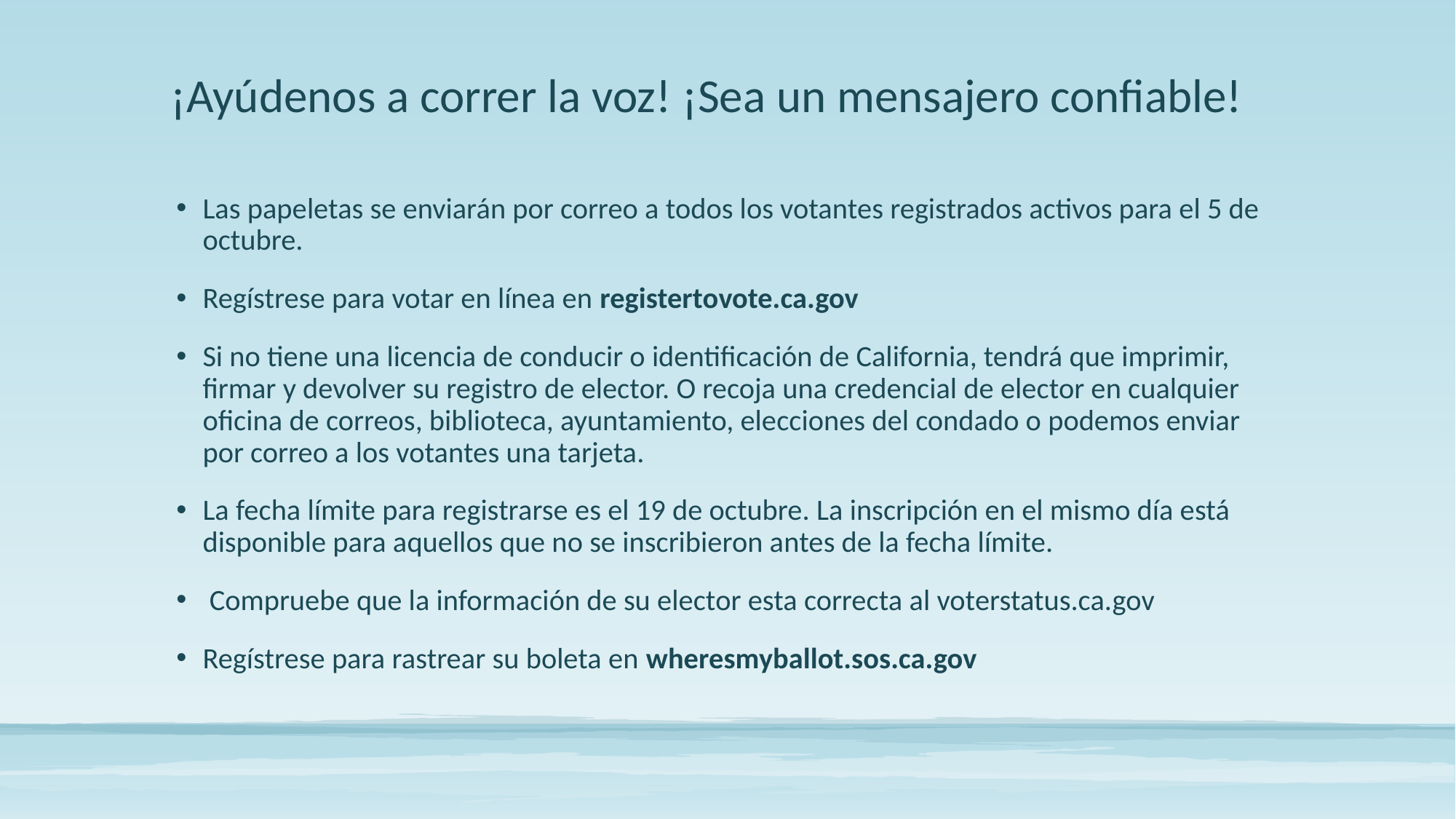

# ¡Ayúdenos a correr la voz! ¡Sea un mensajero confiable!
Las papeletas se enviarán por correo a todos los votantes registrados activos para el 5 de octubre.
Regístrese para votar en línea en registertovote.ca.gov
Si no tiene una licencia de conducir o identificación de California, tendrá que imprimir, firmar y devolver su registro de elector. O recoja una credencial de elector en cualquier oficina de correos, biblioteca, ayuntamiento, elecciones del condado o podemos enviar por correo a los votantes una tarjeta.
La fecha límite para registrarse es el 19 de octubre. La inscripción en el mismo día está disponible para aquellos que no se inscribieron antes de la fecha límite.
 Compruebe que la información de su elector esta correcta al voterstatus.ca.gov
Regístrese para rastrear su boleta en wheresmyballot.sos.ca.gov